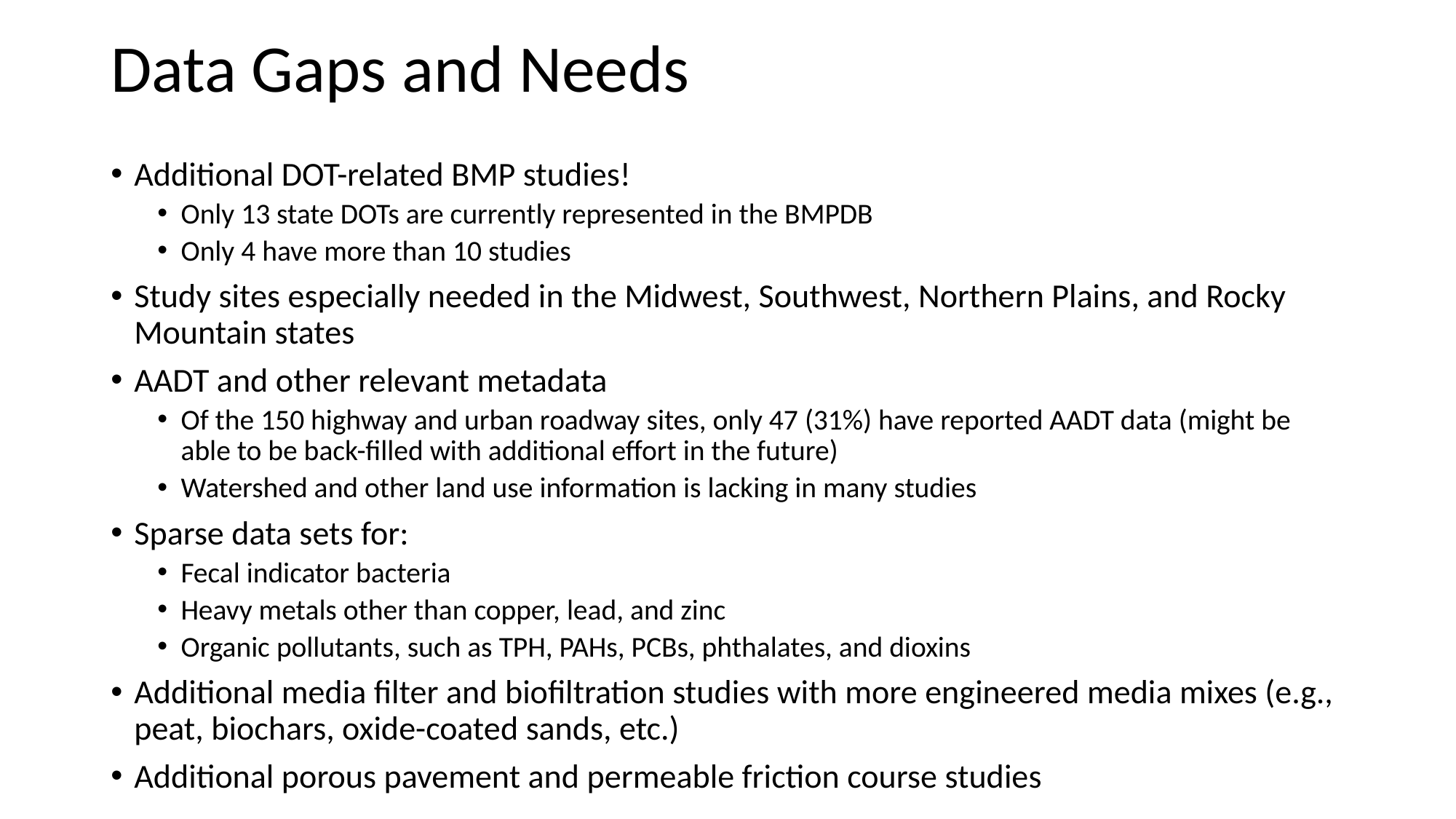

# Data Gaps and Needs
Additional DOT-related BMP studies!
Only 13 state DOTs are currently represented in the BMPDB
Only 4 have more than 10 studies
Study sites especially needed in the Midwest, Southwest, Northern Plains, and Rocky Mountain states
AADT and other relevant metadata
Of the 150 highway and urban roadway sites, only 47 (31%) have reported AADT data (might be able to be back-filled with additional effort in the future)
Watershed and other land use information is lacking in many studies
Sparse data sets for:
Fecal indicator bacteria
Heavy metals other than copper, lead, and zinc
Organic pollutants, such as TPH, PAHs, PCBs, phthalates, and dioxins
Additional media filter and biofiltration studies with more engineered media mixes (e.g., peat, biochars, oxide-coated sands, etc.)
Additional porous pavement and permeable friction course studies